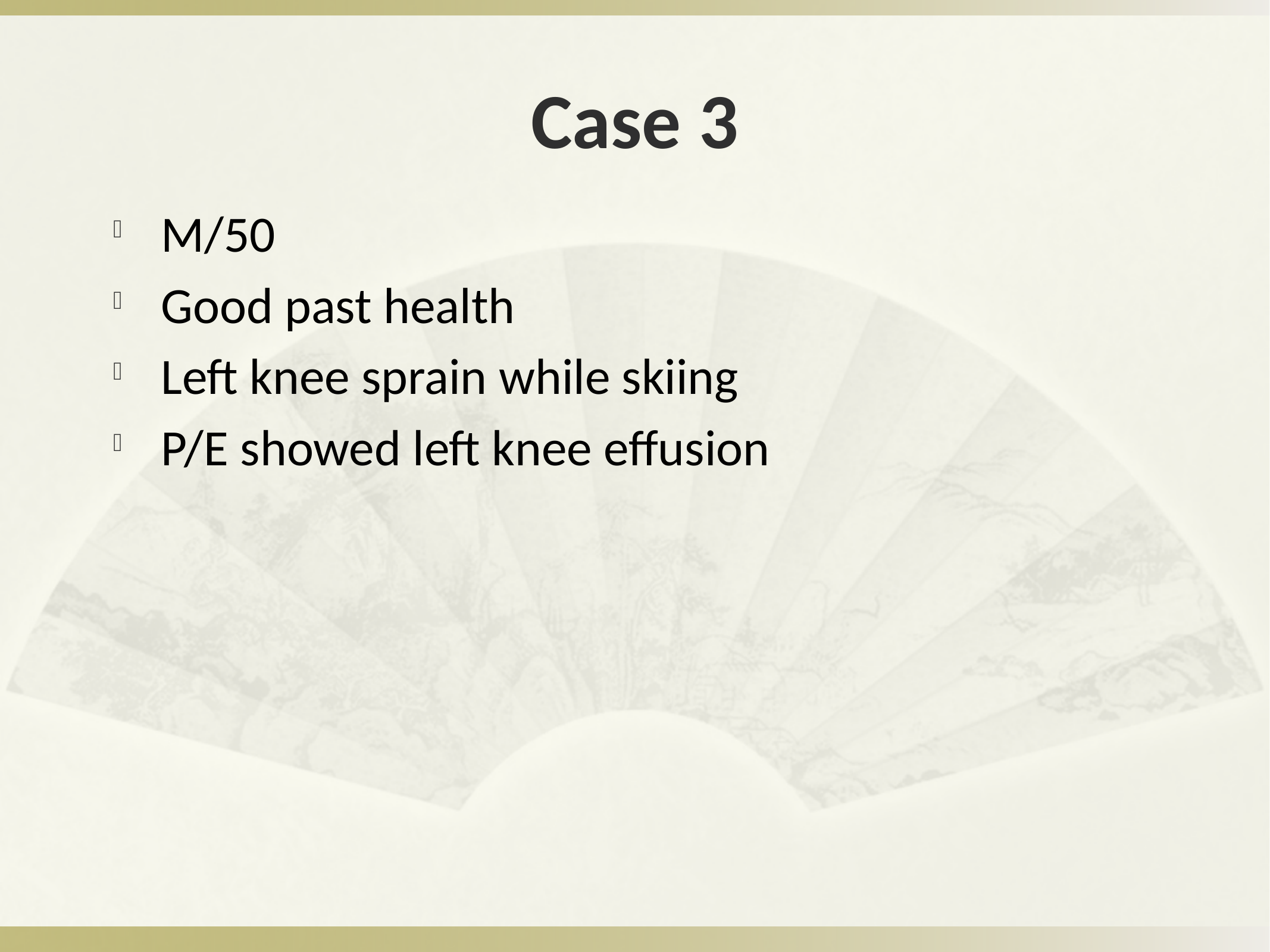

# Case 3
M/50
Good past health
Left knee sprain while skiing
P/E showed left knee effusion